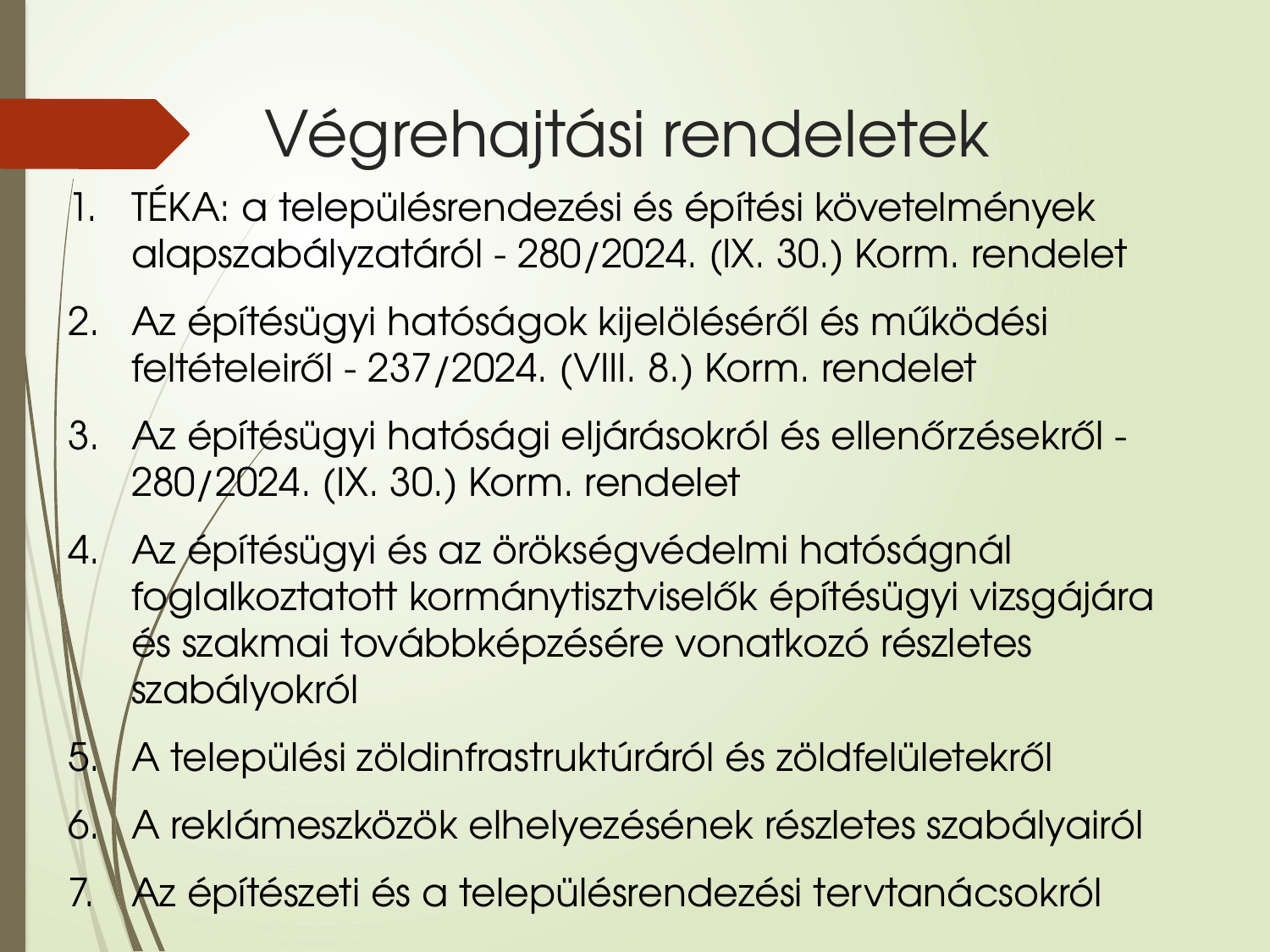

Végrehajtási rendeletek
TÉKA: a településrendezési és építési követelmények alapszabályzatáról - 280/2024. (IX. 30.) Korm. rendelet
Az építésügyi hatóságok kijelöléséről és működési feltételeiről - 237/2024. (VIII. 8.) Korm. rendelet
Az építésügyi hatósági eljárásokról és ellenőrzésekről - 280/2024. (IX. 30.) Korm. rendelet
Az építésügyi és az örökségvédelmi hatóságnál foglalkoztatott kormánytisztviselők építésügyi vizsgájára és szakmai továbbképzésére vonatkozó részletes szabályokról
A települési zöldinfrastruktúráról és zöldfelületekről
A reklámeszközök elhelyezésének részletes szabályairól
Az építészeti és a településrendezési tervtanácsokról